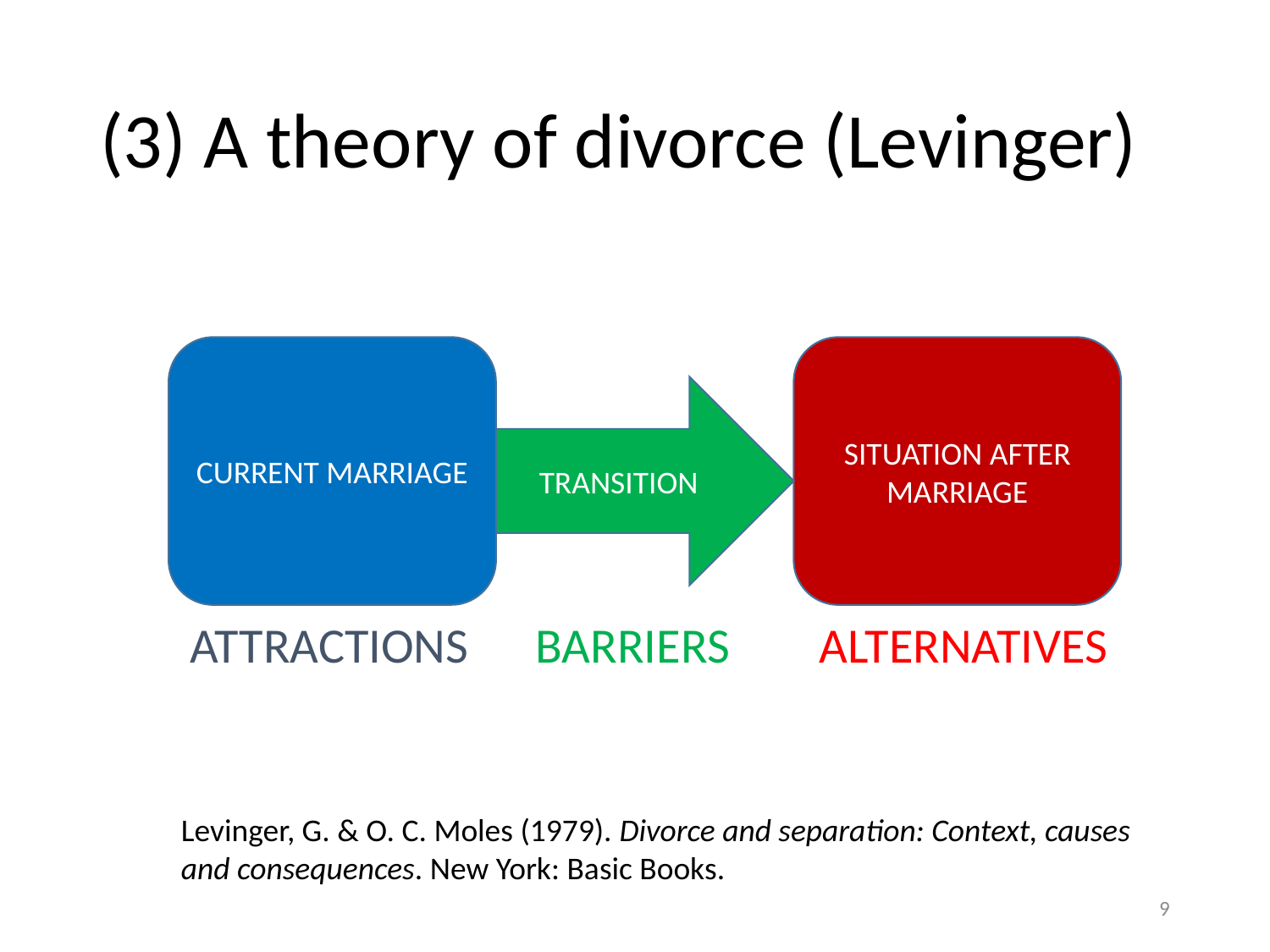

# (3) A theory of divorce (Levinger)

        ATTRACTIONS      BARRIERS        ALTERNATIVES

CURRENT MARRIAGE

SITUATION AFTER MARRIAGE
TRANSITION
Levinger, G. & O. C. Moles (1979). Divorce and separation: Context, causes and consequences. New York: Basic Books.
9